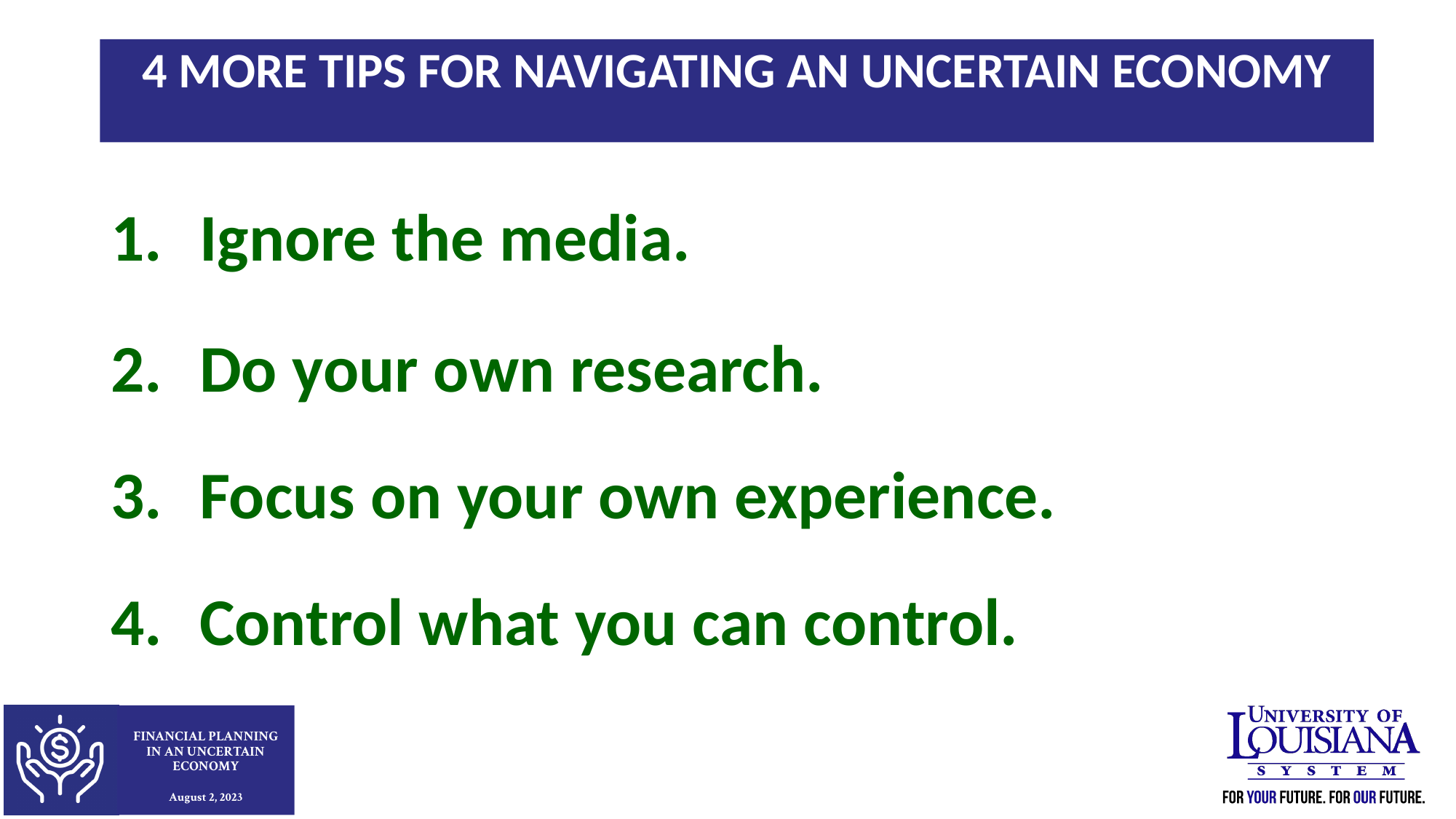

4 More Tips for Navigating an Uncertain Economy
Ignore the media.
Do your own research.
Focus on your own experience.
Control what you can control.